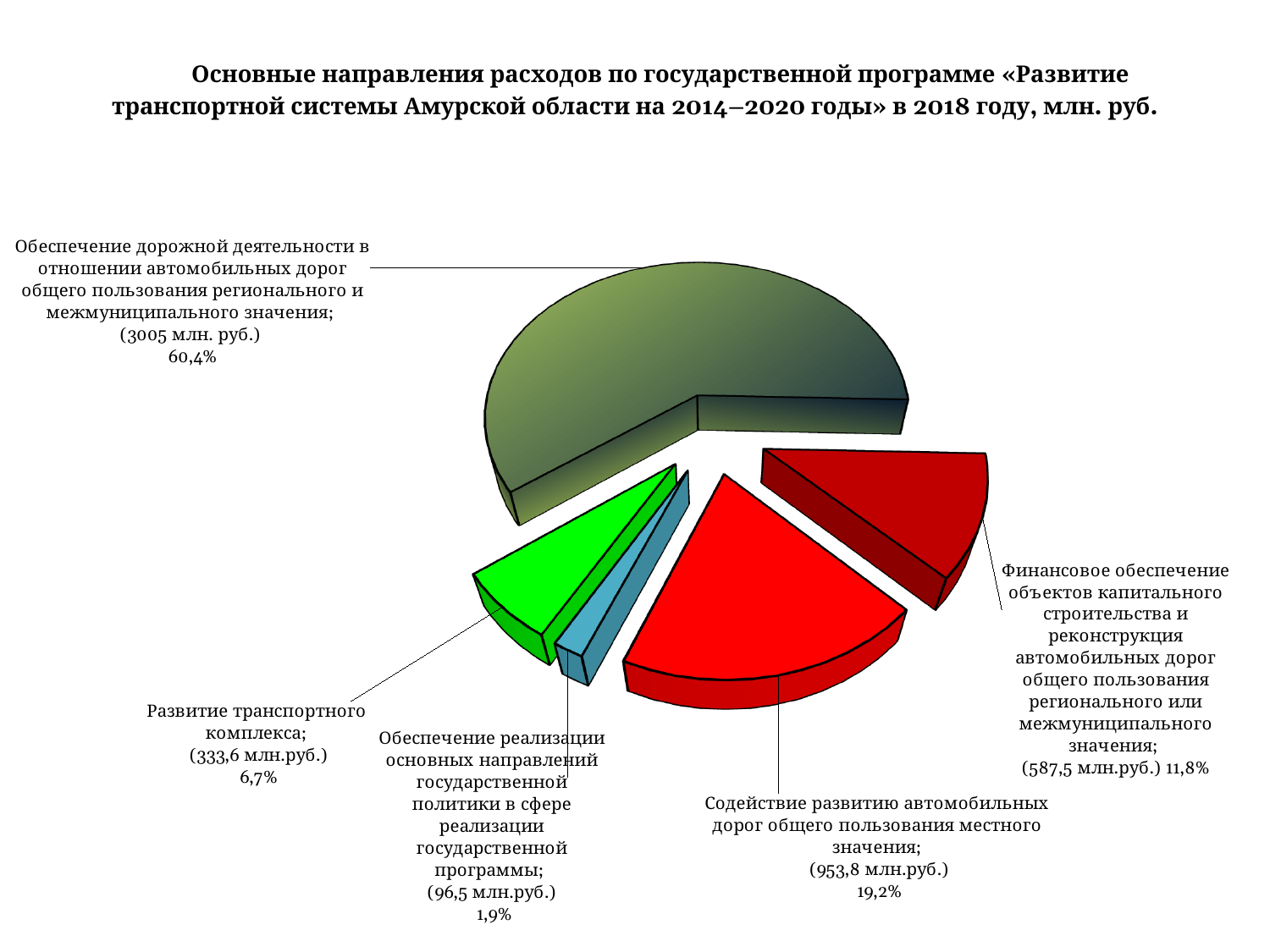

# Основные направления расходов по государственной программе «Развитие транспортной системы Амурской области на 2014–2020 годы» в 2018 году, млн. руб.

[unsupported chart]